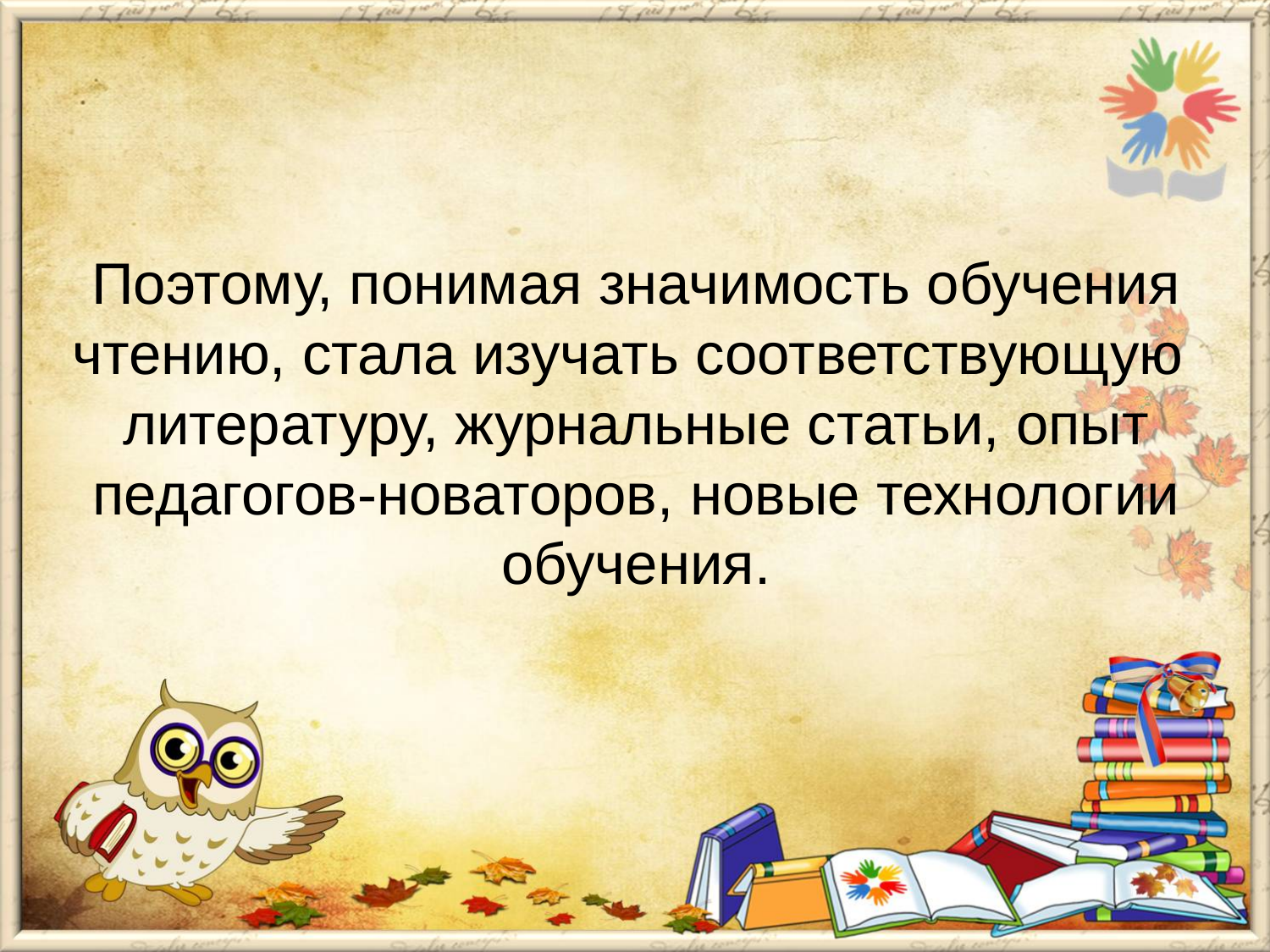

# Поэтому, понимая значимость обучения чтению, стала изучать соответствующую  литературу, журнальные статьи, опыт педагогов-новаторов, новые технологии обучения.